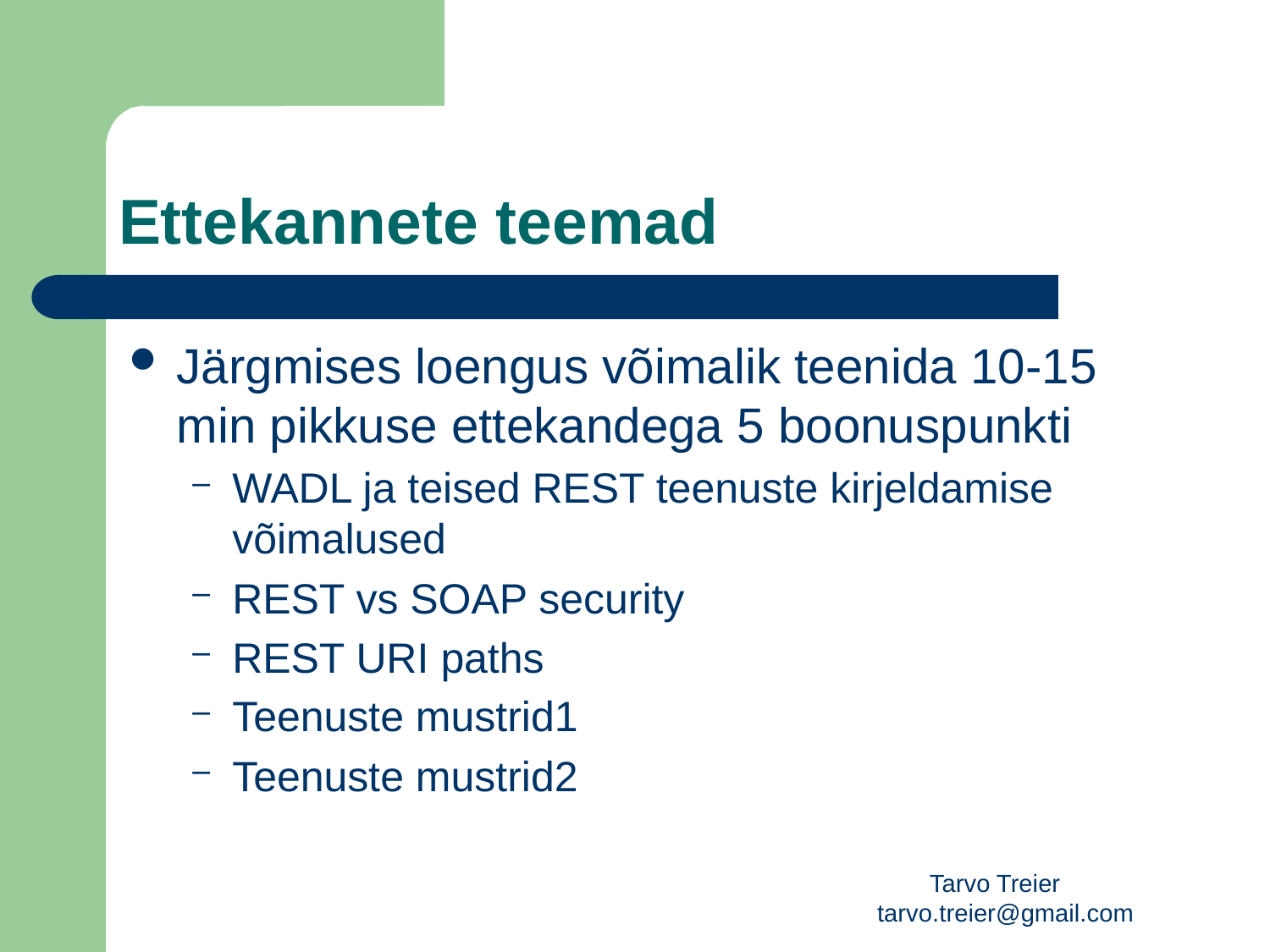

# Ettekannete teemad
Järgmises loengus võimalik teenida 10-15 min pikkuse ettekandega 5 boonuspunkti
WADL ja teised REST teenuste kirjeldamise võimalused
REST vs SOAP security
REST URI paths
Teenuste mustrid1
Teenuste mustrid2

Tarvo Treier    tarvo.treier@gmail.com